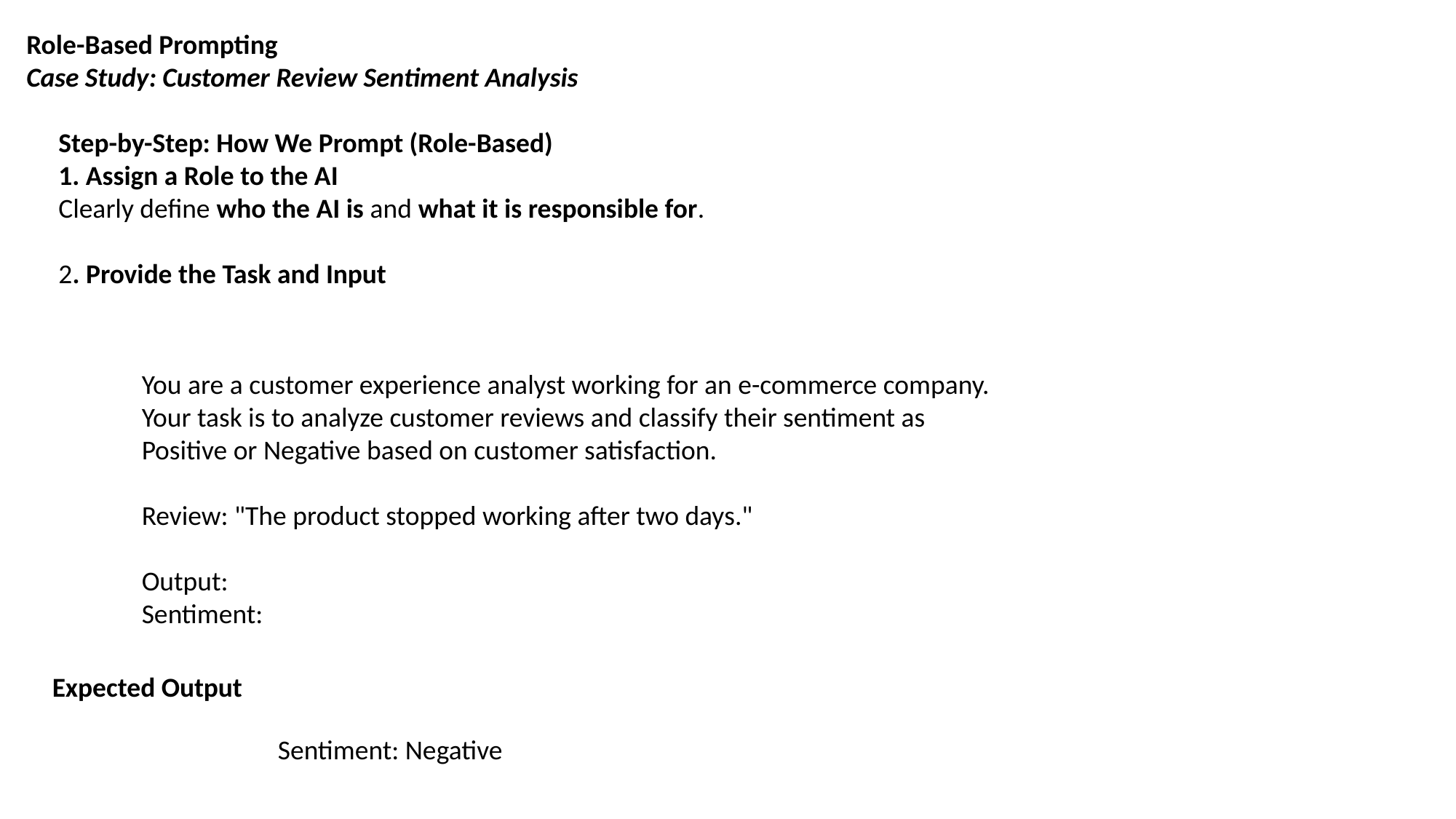

Role-Based Prompting
Case Study: Customer Review Sentiment Analysis
Step-by-Step: How We Prompt (Role-Based)
1. Assign a Role to the AI
Clearly define who the AI is and what it is responsible for.

2. Provide the Task and Input
You are a customer experience analyst working for an e-commerce company.
Your task is to analyze customer reviews and classify their sentiment as
Positive or Negative based on customer satisfaction.

Review: "The product stopped working after two days."

Output:
Sentiment:
Expected Output
Sentiment: Negative